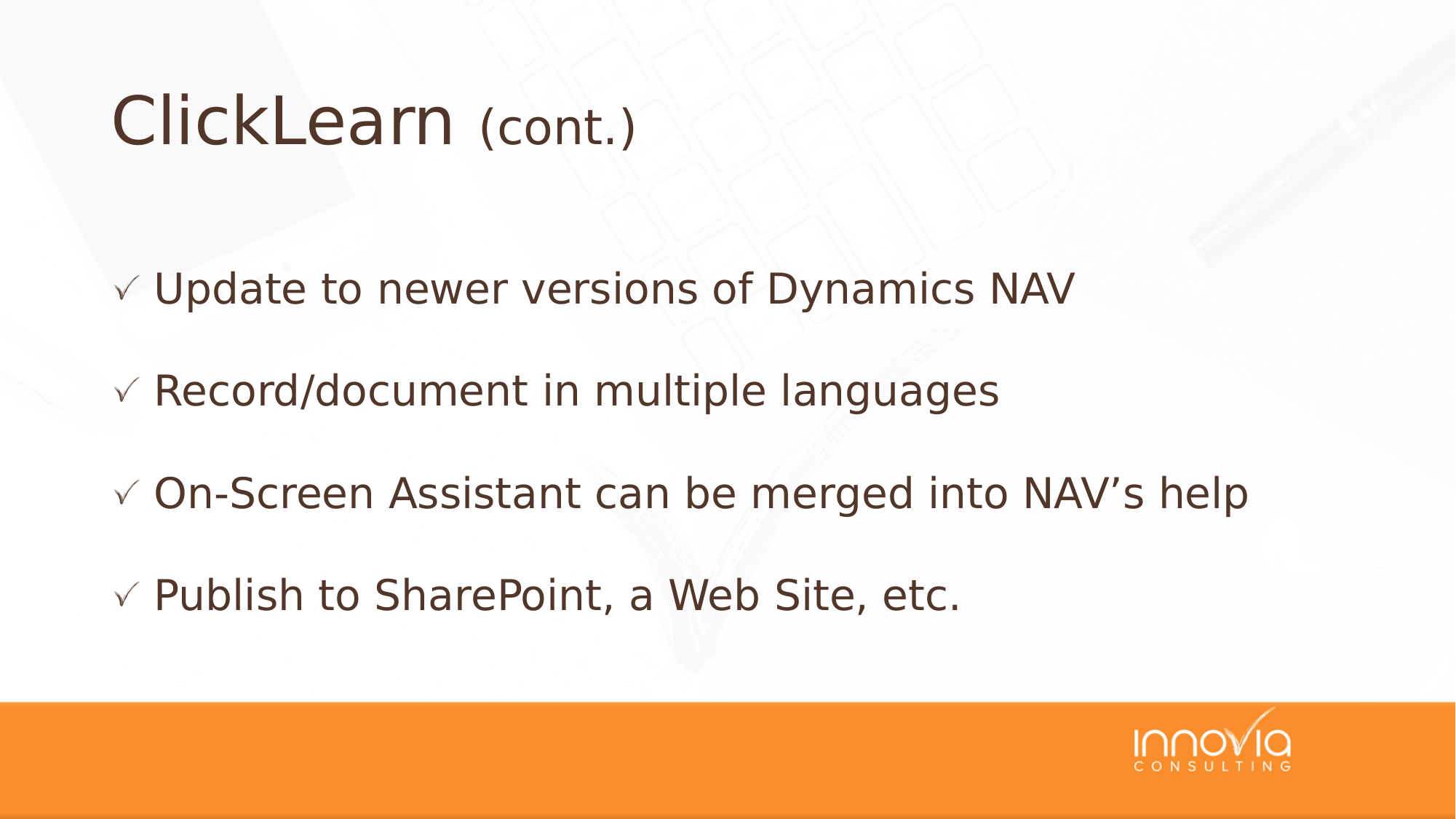

# ClickLearn (cont.)
 Update to newer versions of Dynamics NAV

 Record/document in multiple languages

 On-Screen Assistant can be merged into NAV’s help

 Publish to SharePoint, a Web Site, etc.